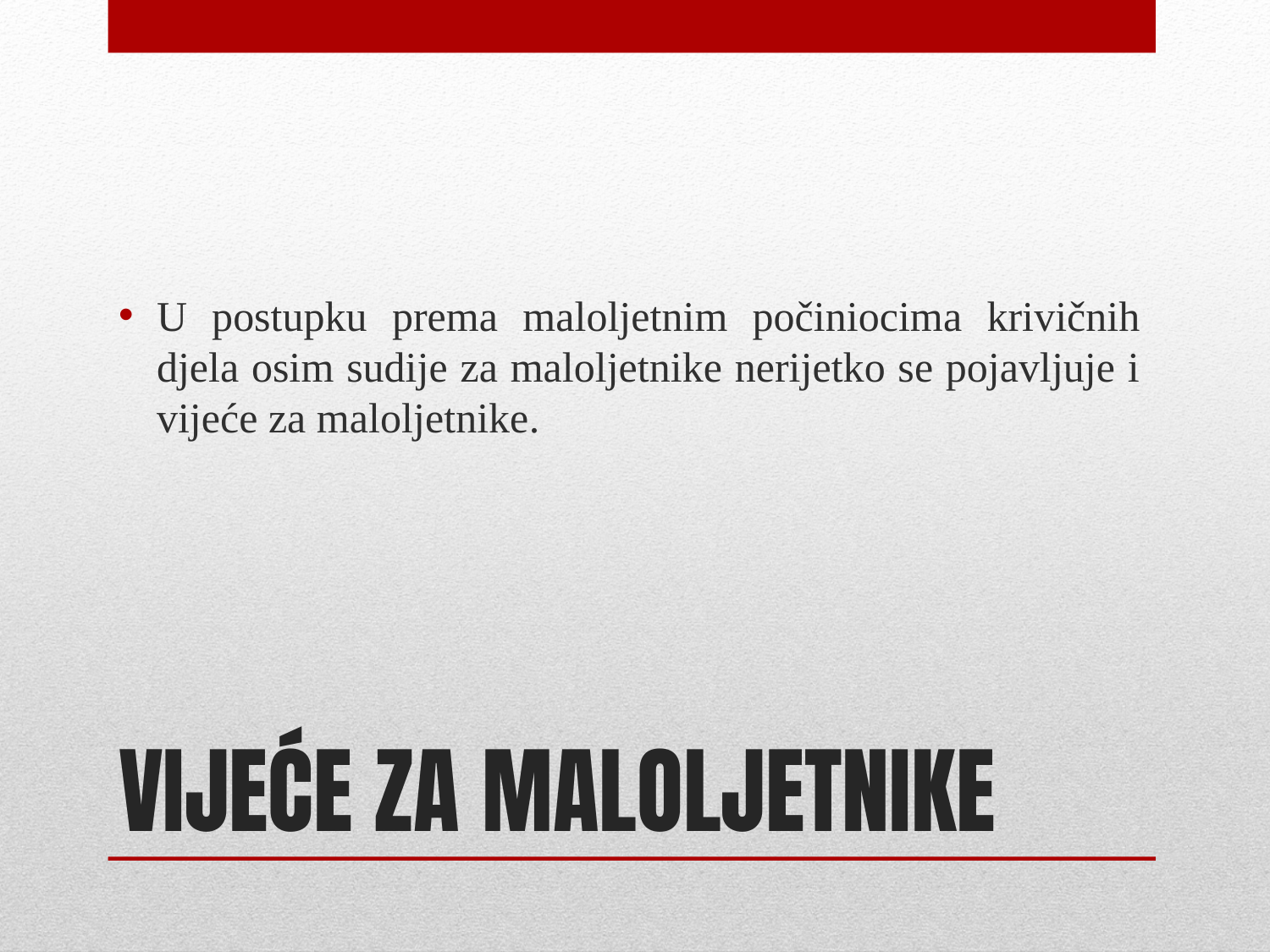

U postupku prema maloljetnim počiniocima krivičnih djela osim sudije za maloljetnike nerijetko se pojavljuje i vijeće za maloljetnike.
# VIJEĆE ZA MALOLJETNIKE